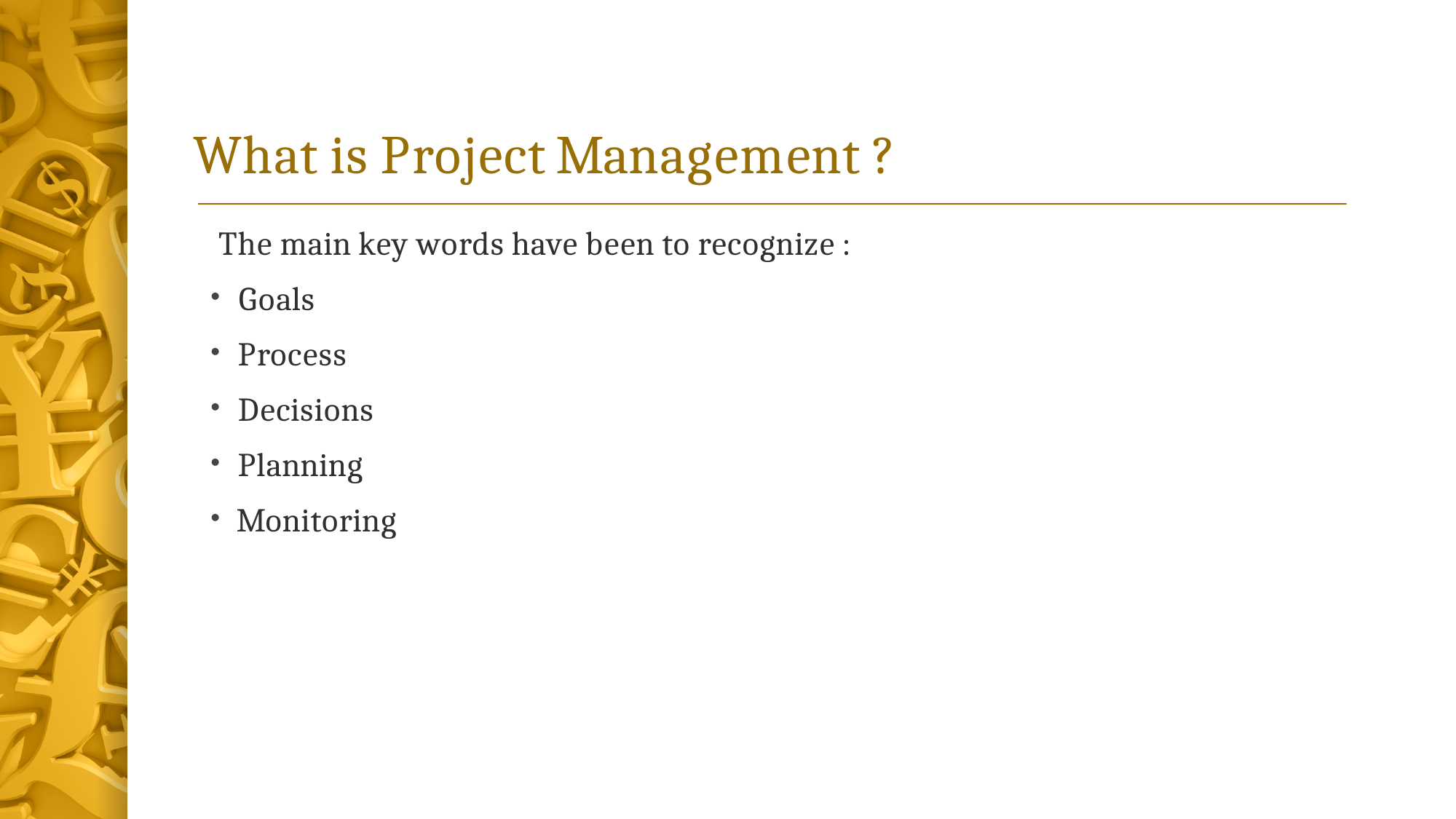

# What is Project Management ?
 The main key words have been to recognize :
Goals
Process
Decisions
Planning
Monitoring